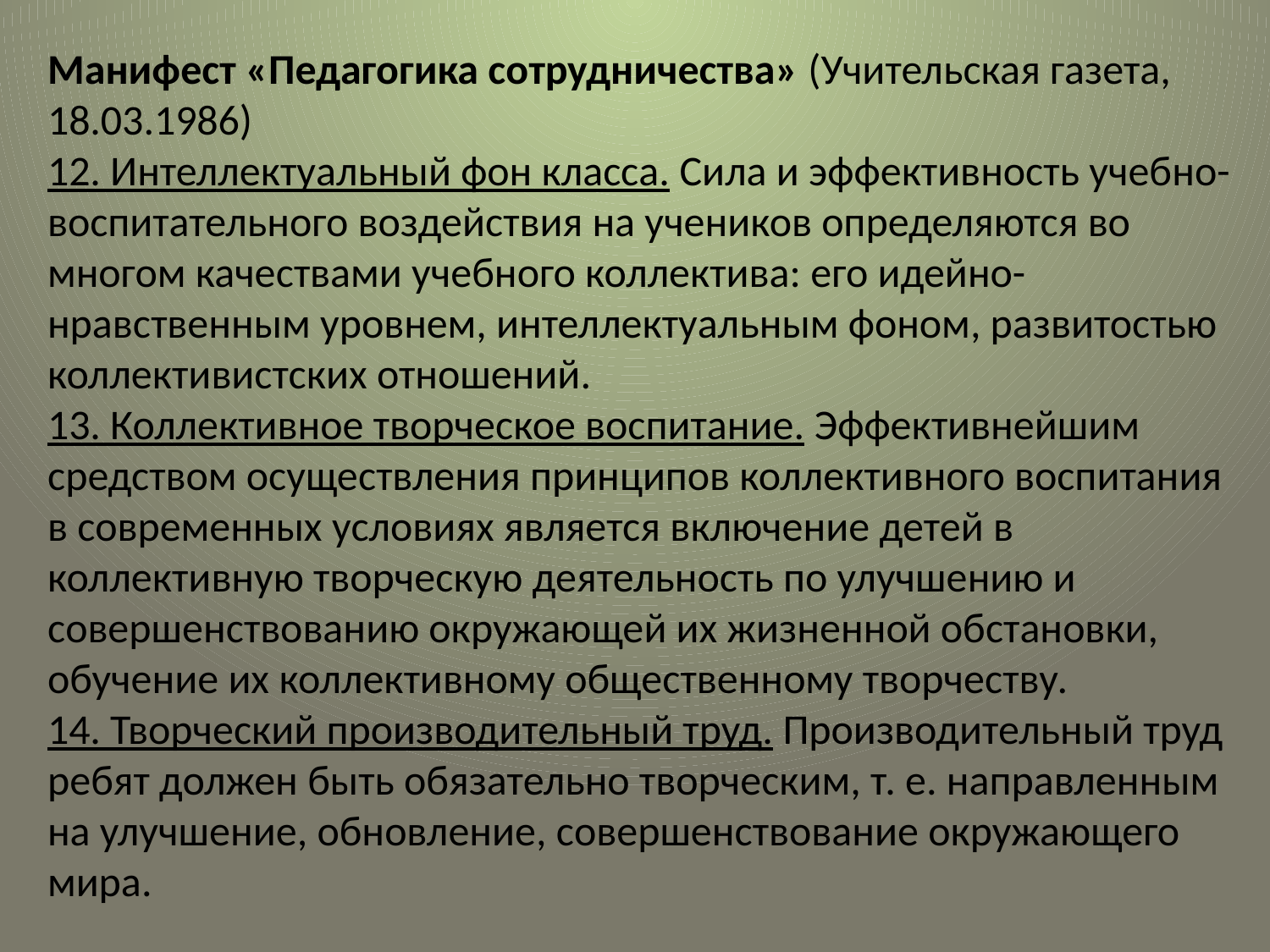

Манифест «Педагогика сотрудничества» (Учительская газета, 18.03.1986)
12. Интеллектуальный фон класса. Сила и эффективность учебно-воспитательного воздействия на учеников определяются во многом качествами учебного коллектива: его идейно-нравственным уровнем, интеллектуальным фоном, развитостью коллективистских отношений.
13. Коллективное творческое воспитание. Эффективнейшим средством осуществления принципов коллективного воспитания в современных условиях является включение детей в коллективную творческую деятельность по улучшению и совершенствованию окружающей их жизненной обстановки, обучение их коллективному общественному творчеству.
14. Творческий производительный труд. Производительный труд ребят должен быть обязательно творческим, т. е. направленным на улучшение, обновление, совершенствование окружающего мира.